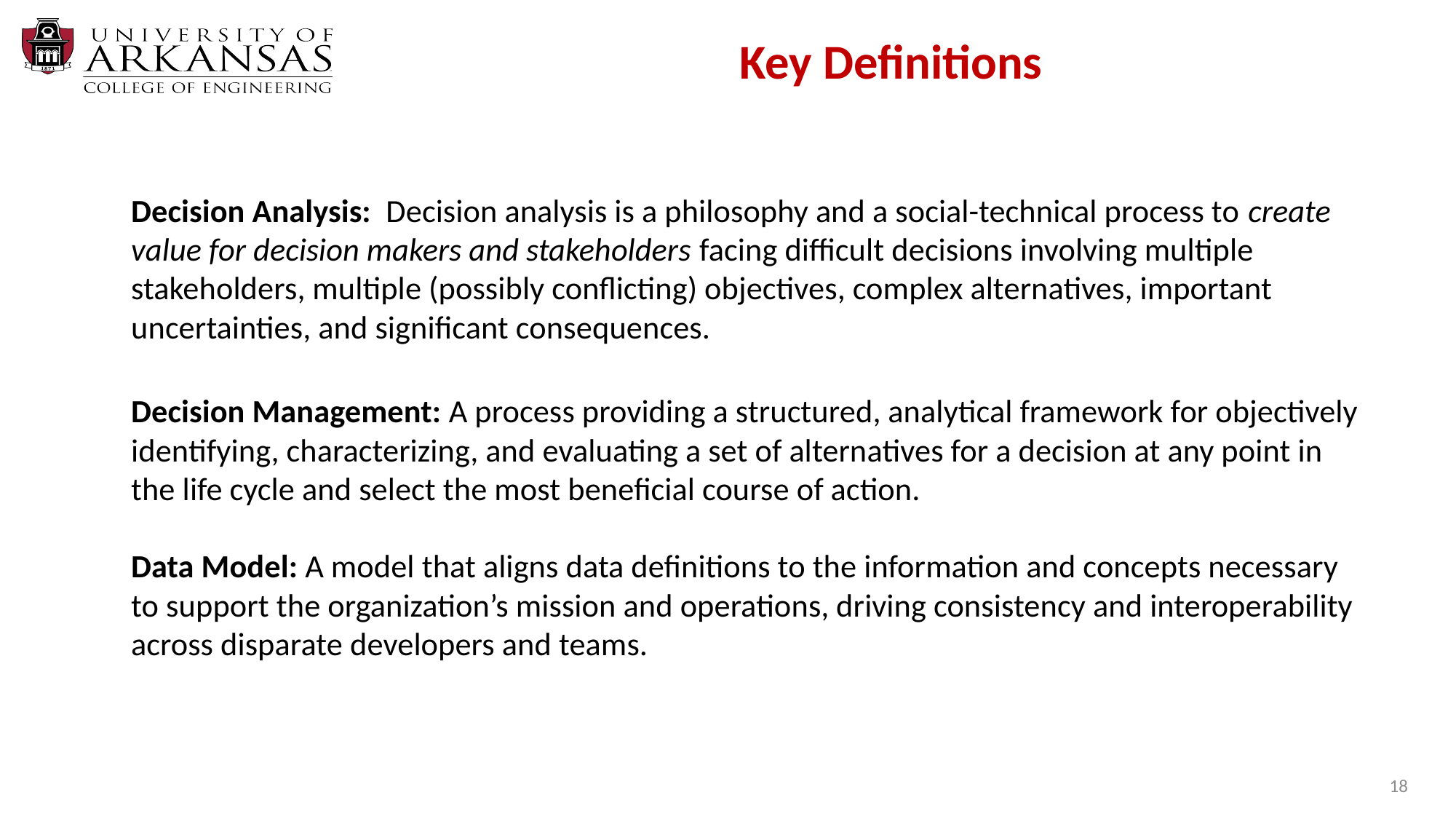

# Key Definitions
Decision Analysis:  Decision analysis is a philosophy and a social-technical process to create value for decision makers and stakeholders facing difficult decisions involving multiple stakeholders, multiple (possibly conflicting) objectives, complex alternatives, important uncertainties, and significant consequences.

Decision Management: A process providing a structured, analytical framework for objectively identifying, characterizing, and evaluating a set of alternatives for a decision at any point in the life cycle and select the most beneficial course of action.

Data Model: A model that aligns data definitions to the information and concepts necessary to support the organization’s mission and operations, driving consistency and interoperability across disparate developers and teams.
18